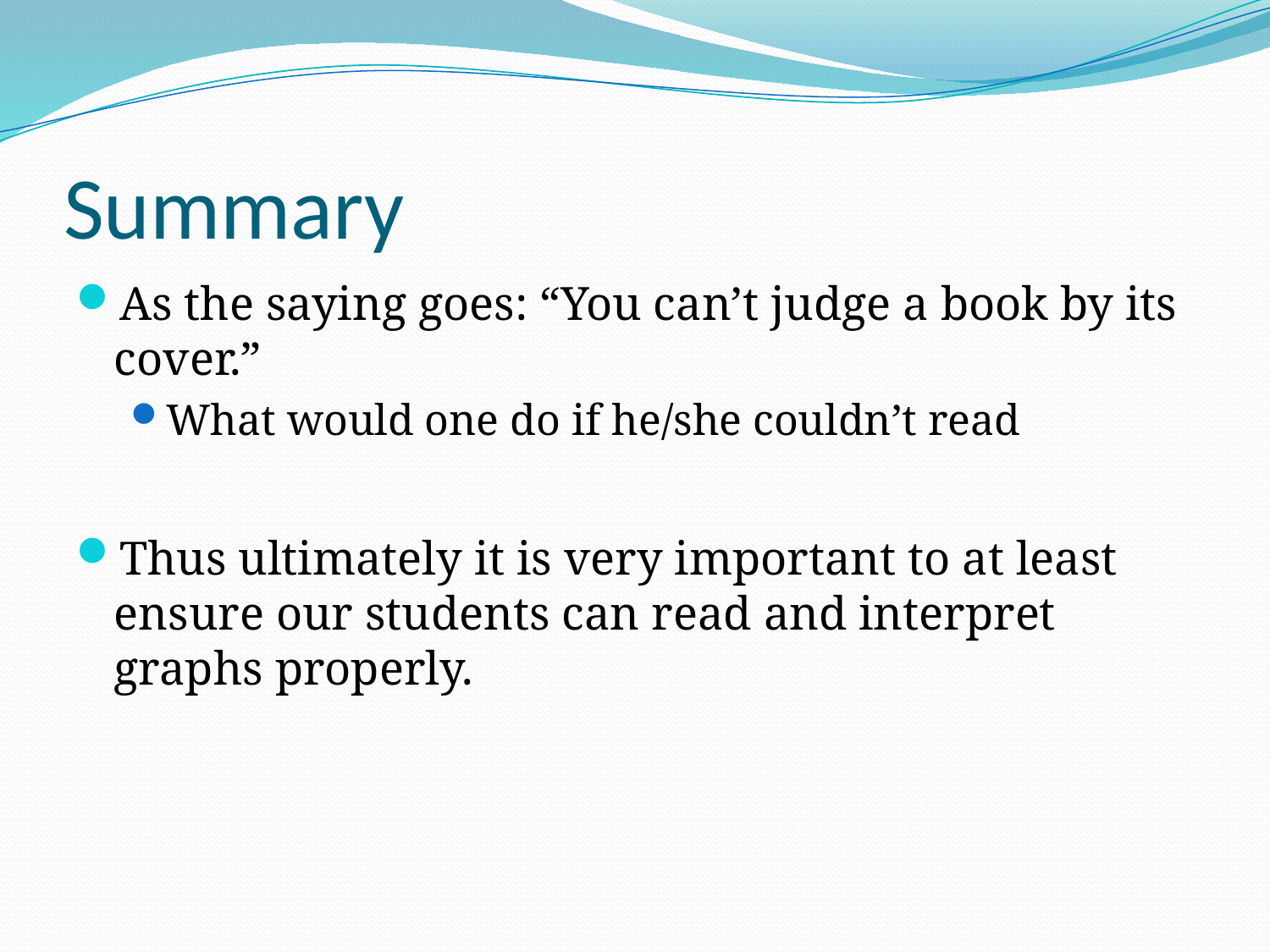

# Summary
As the saying goes: “You can’t judge a book by its cover.”
What would one do if he/she couldn’t read

Thus ultimately it is very important to at least ensure our students can read and interpret graphs properly.